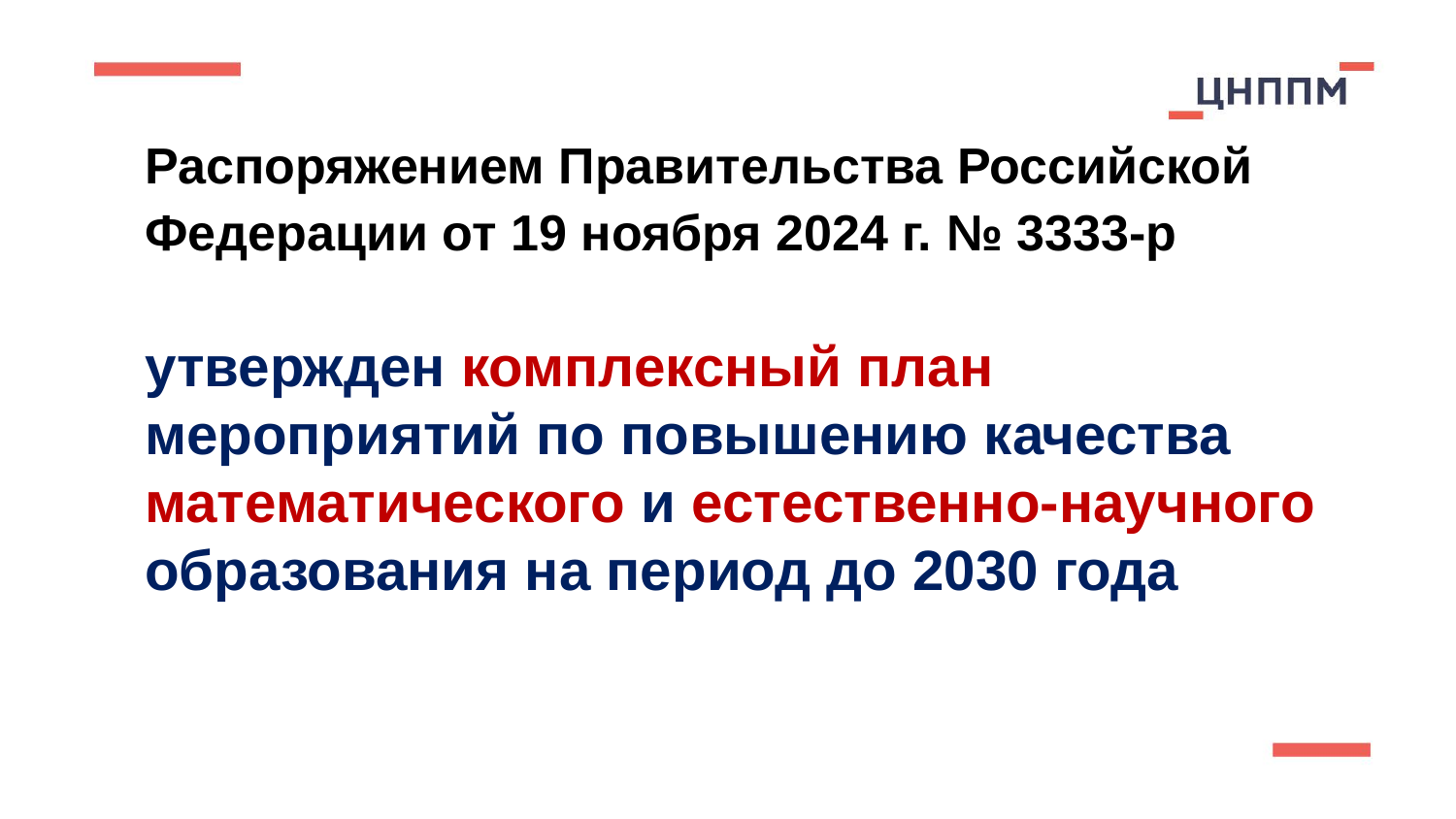

Распоряжением Правительства Российской Федерации от 19 ноября 2024 г. № 3333-р

утвержден комплексный план мероприятий по повышению качества математического и естественно-научного образования на период до 2030 года